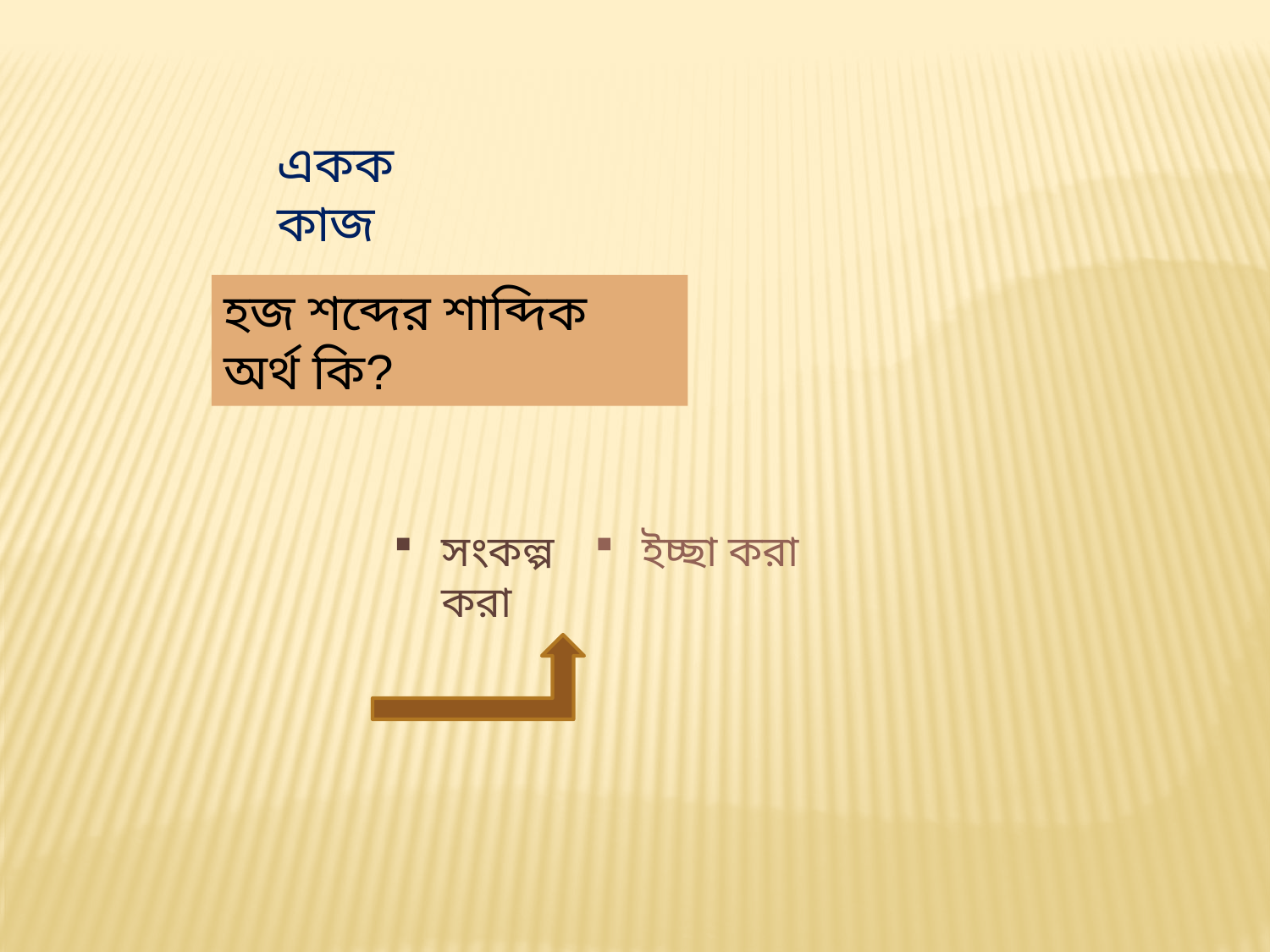

একক কাজ
হজ শব্দের শাব্দিক অর্থ কি?
ইচ্ছা করা
সংকল্প করা